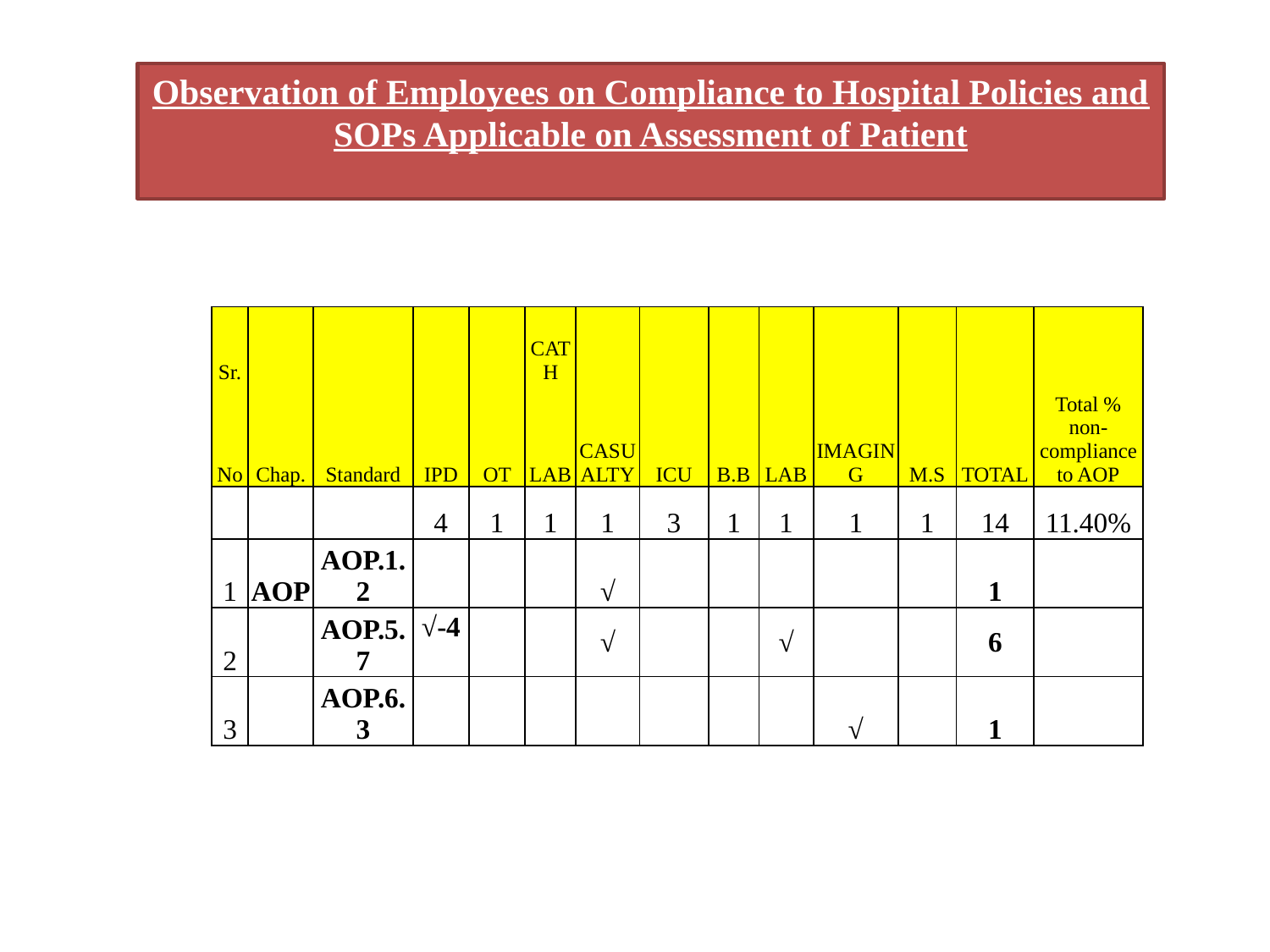

Observation of Employees on Compliance to Hospital Policies and SOPs Applicable on Assessment of Patient

| Sr. | Chap. | Standard | IPD | OT | CATH | CASUALTY | ICU | B.B | LAB | IMAGING | M.S | TOTAL | Total % non-compliance to AOP |
| --- | --- | --- | --- | --- | --- | --- | --- | --- | --- | --- | --- | --- | --- |
| No |  |  |  |  | LAB |  |  |  |  |  |  |  |  |
|  |  |  | 4 | 1 | 1 | 1 | 3 | 1 | 1 | 1 | 1 | 14 | 11.40% |
| 1 | AOP | AOP.1.2 |  |  |  | √ |  |  |  |  |  | 1 |  |
| 2 |  | AOP.5.7 | √-4 |  |  | √ |  |  | √ |  |  | 6 |  |
| 3 |  | AOP.6.3 |  |  |  |  |  |  |  | √ |  | 1 |  |